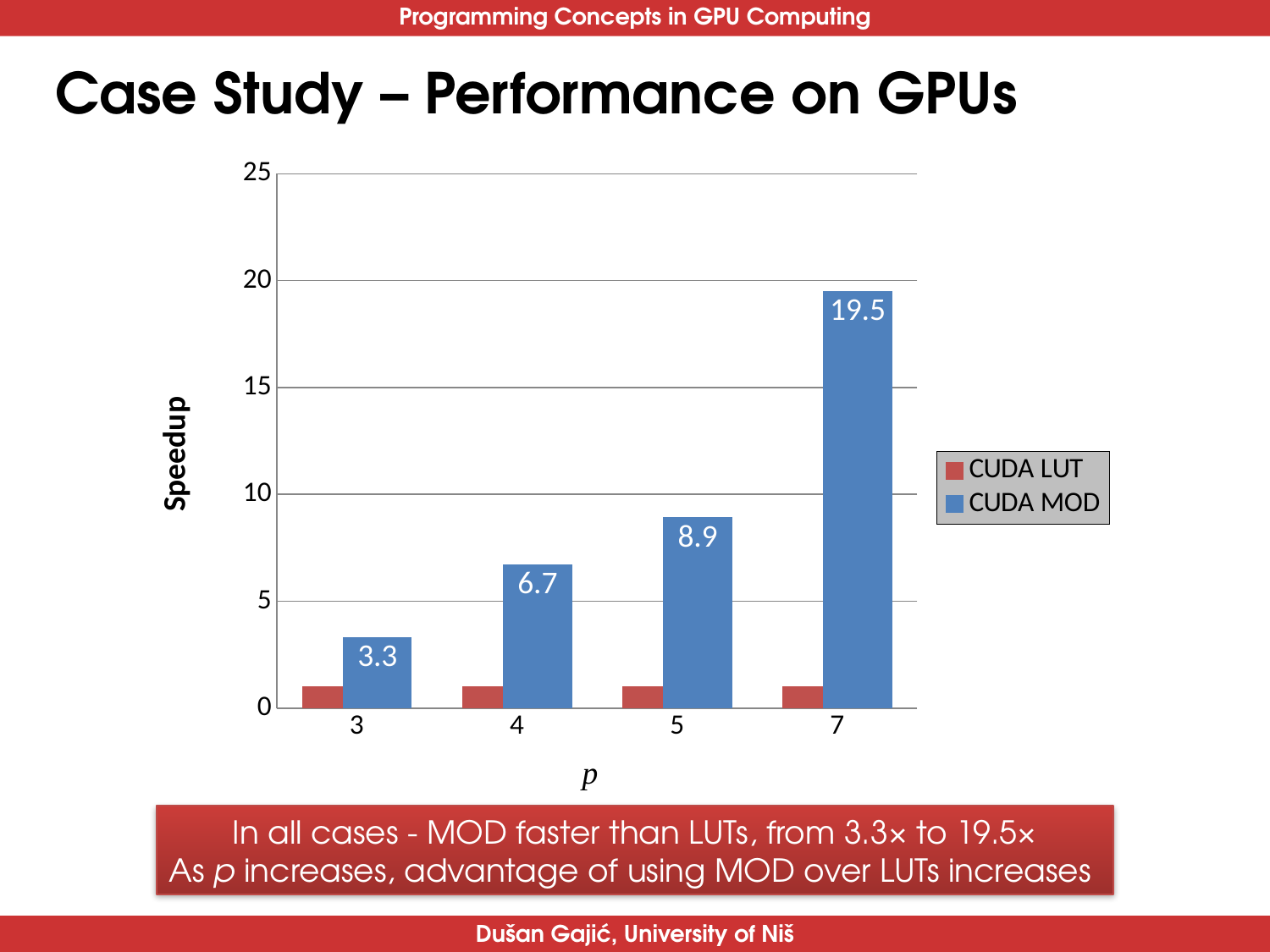

Case Study – Performance on GPUs

### Chart

| Category | CUDA LUT | CUDA MOD |
|---|---|---|
| 3 | 1.0 | 3.3 |
| 4 | 1.0 | 6.7 |
| 5 | 1.0 | 8.9 |
| 7 | 1.0 | 19.5 |
In all cases - MOD faster than LUTs, from 3.3× to 19.5×
As p increases, advantage of using MOD over LUTs increases